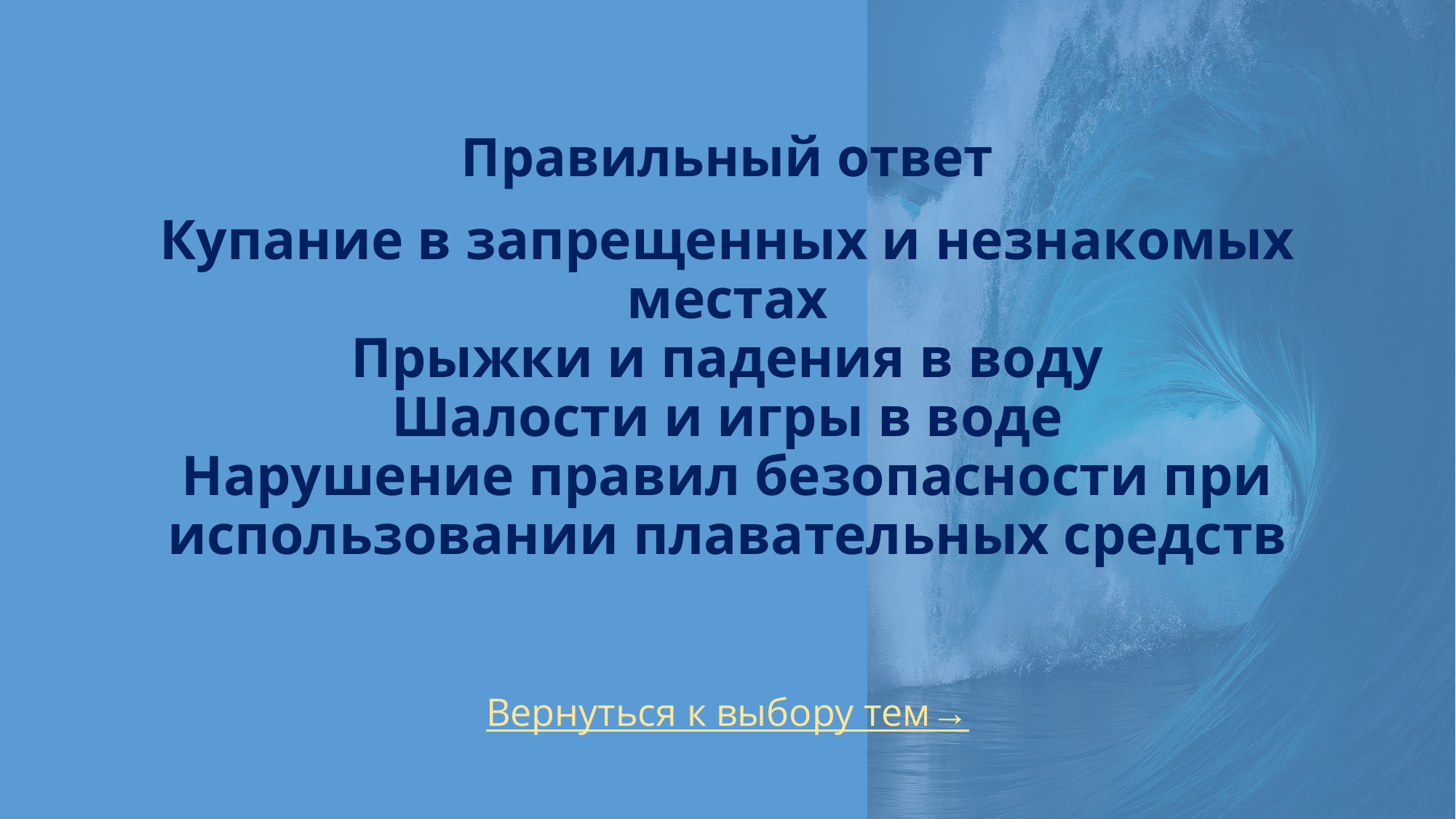

# Правильный ответ Купание в запрещенных и незнакомых местах Прыжки и падения в воду Шалости и игры в воде Нарушение правил безопасности при использовании плавательных средств
Вернуться к выбору тем→